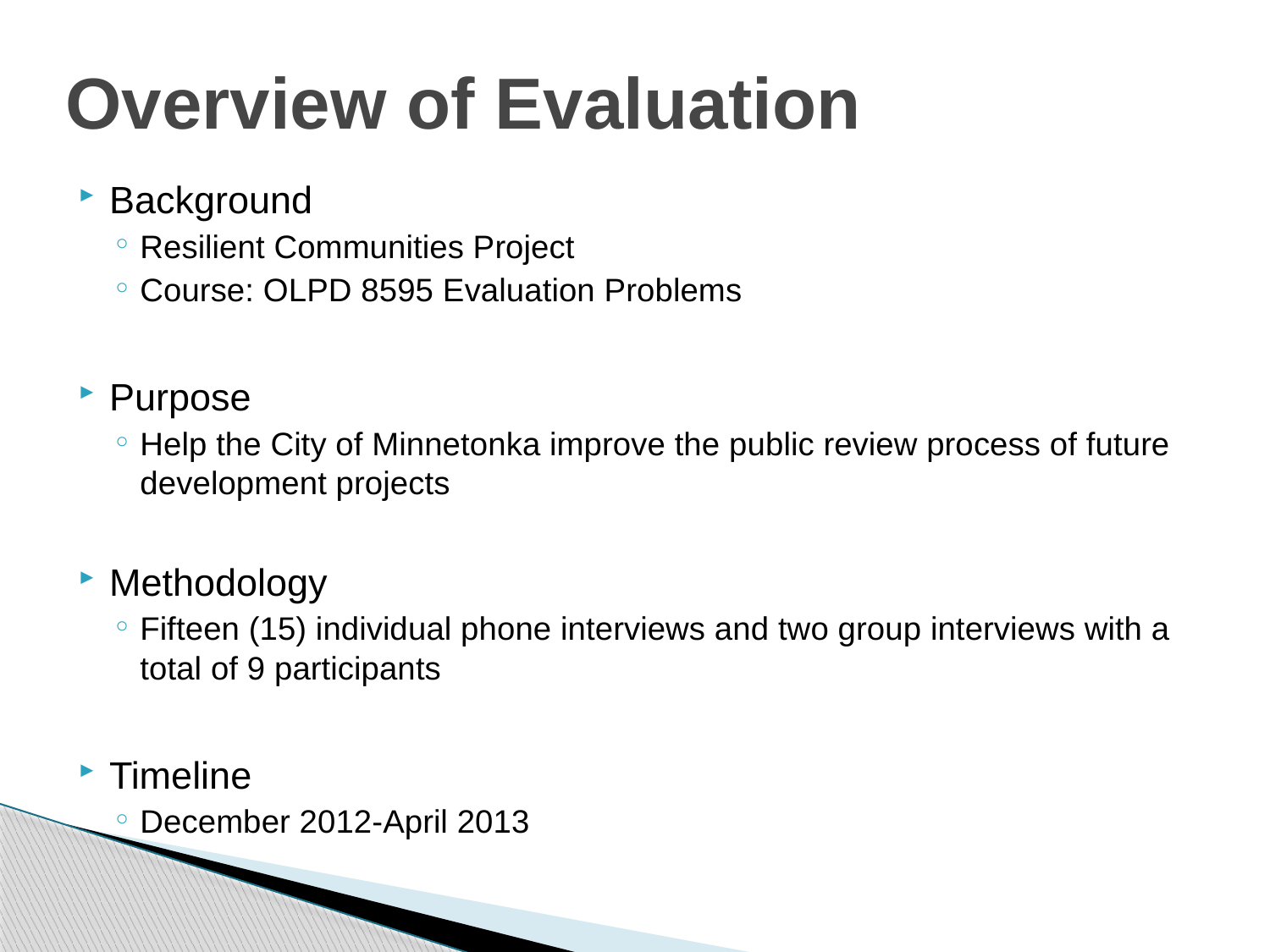

# Overview of Evaluation
Background
Resilient Communities Project
Course: OLPD 8595 Evaluation Problems

Purpose
Help the City of Minnetonka improve the public review process of future development projects

Methodology
Fifteen (15) individual phone interviews and two group interviews with a total of 9 participants

Timeline
December 2012-April 2013